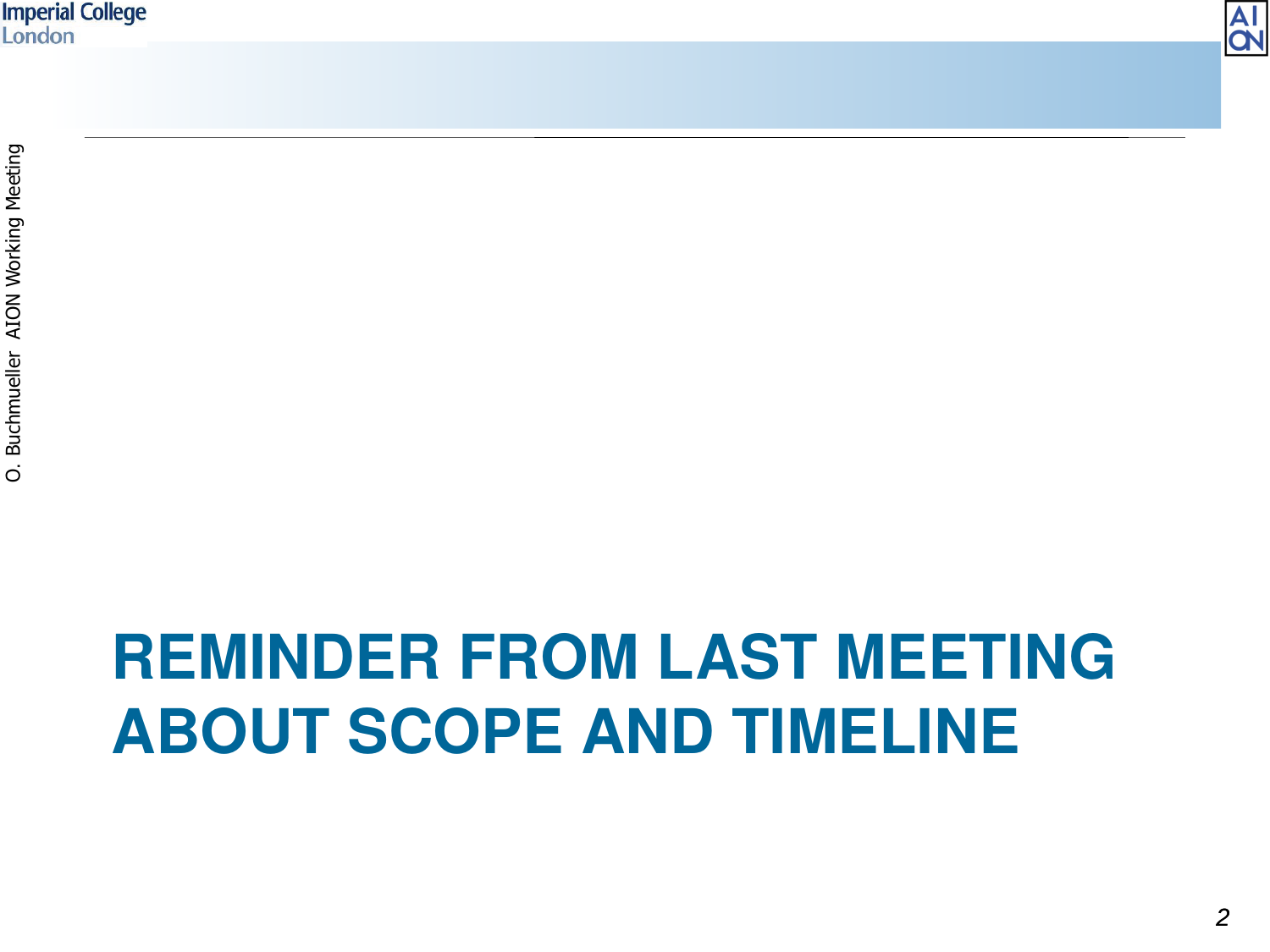

# Reminder from last meeting about scope and timeline